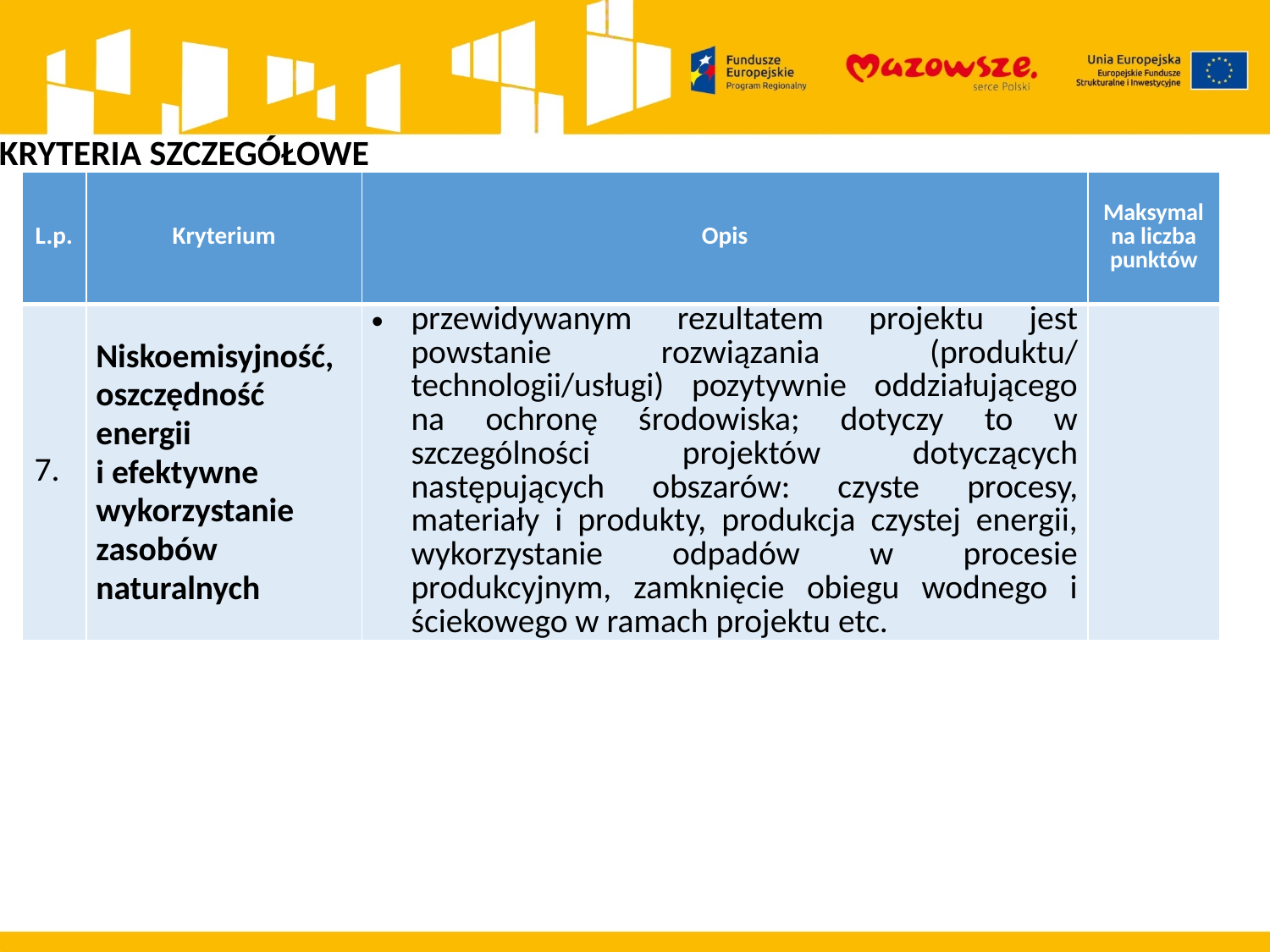

KRYTERIA SZCZEGÓŁOWE
| L.p. | Kryterium | Opis | Maksymalna liczba punktów |
| --- | --- | --- | --- |
| 7. | Niskoemisyjność, oszczędność energii i efektywne wykorzystanie zasobów naturalnych | przewidywanym rezultatem projektu jest powstanie rozwiązania (produktu/ technologii/usługi) pozytywnie oddziałującego na ochronę środowiska; dotyczy to w szczególności projektów dotyczących następujących obszarów: czyste procesy, materiały i produkty, produkcja czystej energii, wykorzystanie odpadów w procesie produkcyjnym, zamknięcie obiegu wodnego i ściekowego w ramach projektu etc. |  |